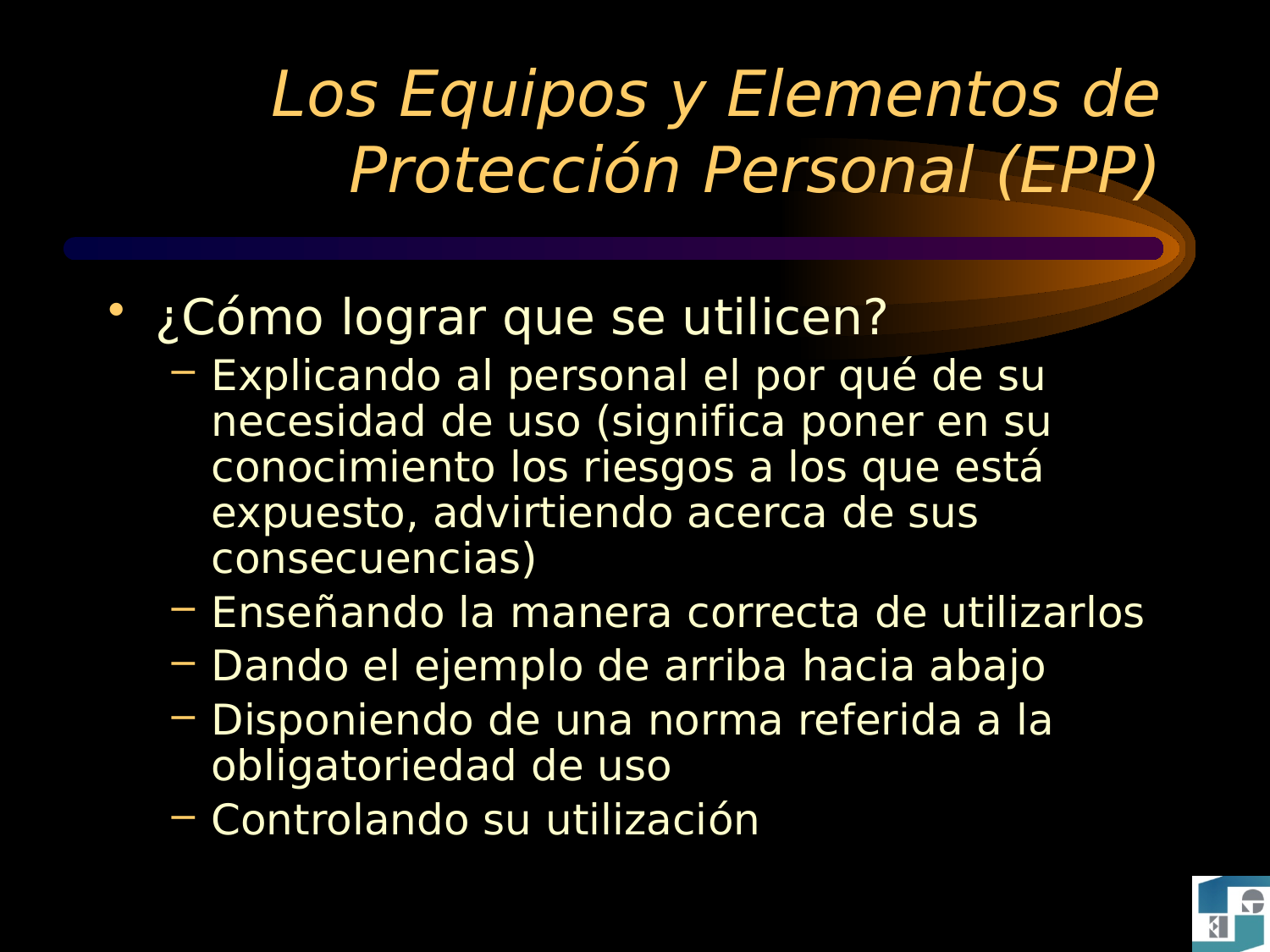

# Los Equipos y Elementos de Protección Personal (EPP)
¿Cómo lograr que se utilicen?
Explicando al personal el por qué de su necesidad de uso (significa poner en su conocimiento los riesgos a los que está expuesto, advirtiendo acerca de sus consecuencias)
Enseñando la manera correcta de utilizarlos
Dando el ejemplo de arriba hacia abajo
Disponiendo de una norma referida a la obligatoriedad de uso
Controlando su utilización